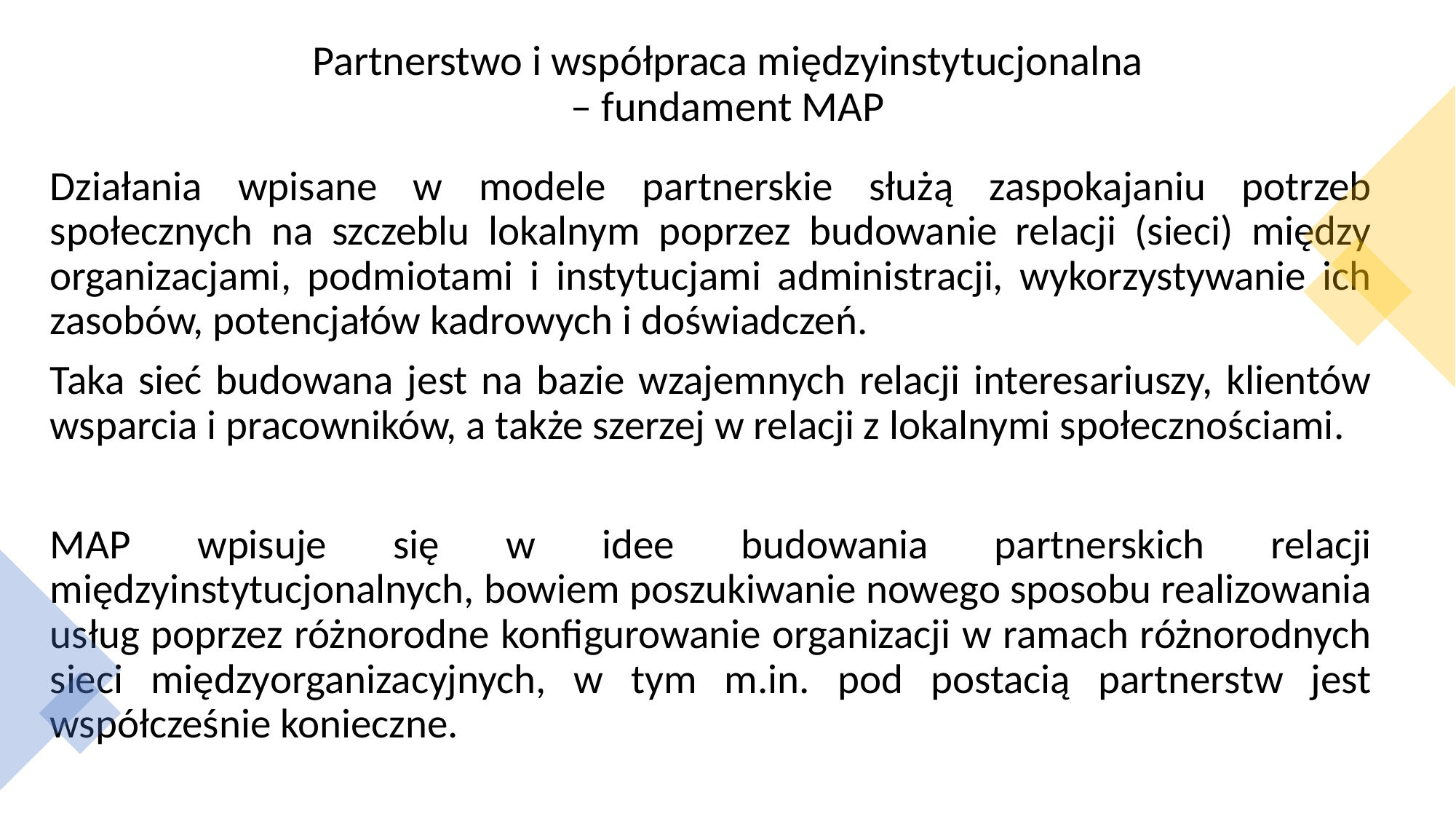

# Partnerstwo i współpraca międzyinstytucjonalna – fundament MAP
Działania wpisane w modele partnerskie służą zaspokajaniu potrzeb społecznych na szczeblu lokalnym poprzez budowanie relacji (sieci) między organizacjami, podmiotami i instytucjami administracji, wykorzystywanie ich zasobów, potencjałów kadrowych i doświadczeń.
Taka sieć budowana jest na bazie wzajemnych relacji interesariuszy, klientów wsparcia i pracowników, a także szerzej w relacji z lokalnymi społecznościami.

MAP wpisuje się w idee budowania partnerskich relacji międzyinstytucjonalnych, bowiem poszukiwanie nowego sposobu realizowania usług poprzez różnorodne konfigurowanie organizacji w ramach różnorodnych sieci międzyorganizacyjnych, w tym m.in. pod postacią partnerstw jest współcześnie konieczne.